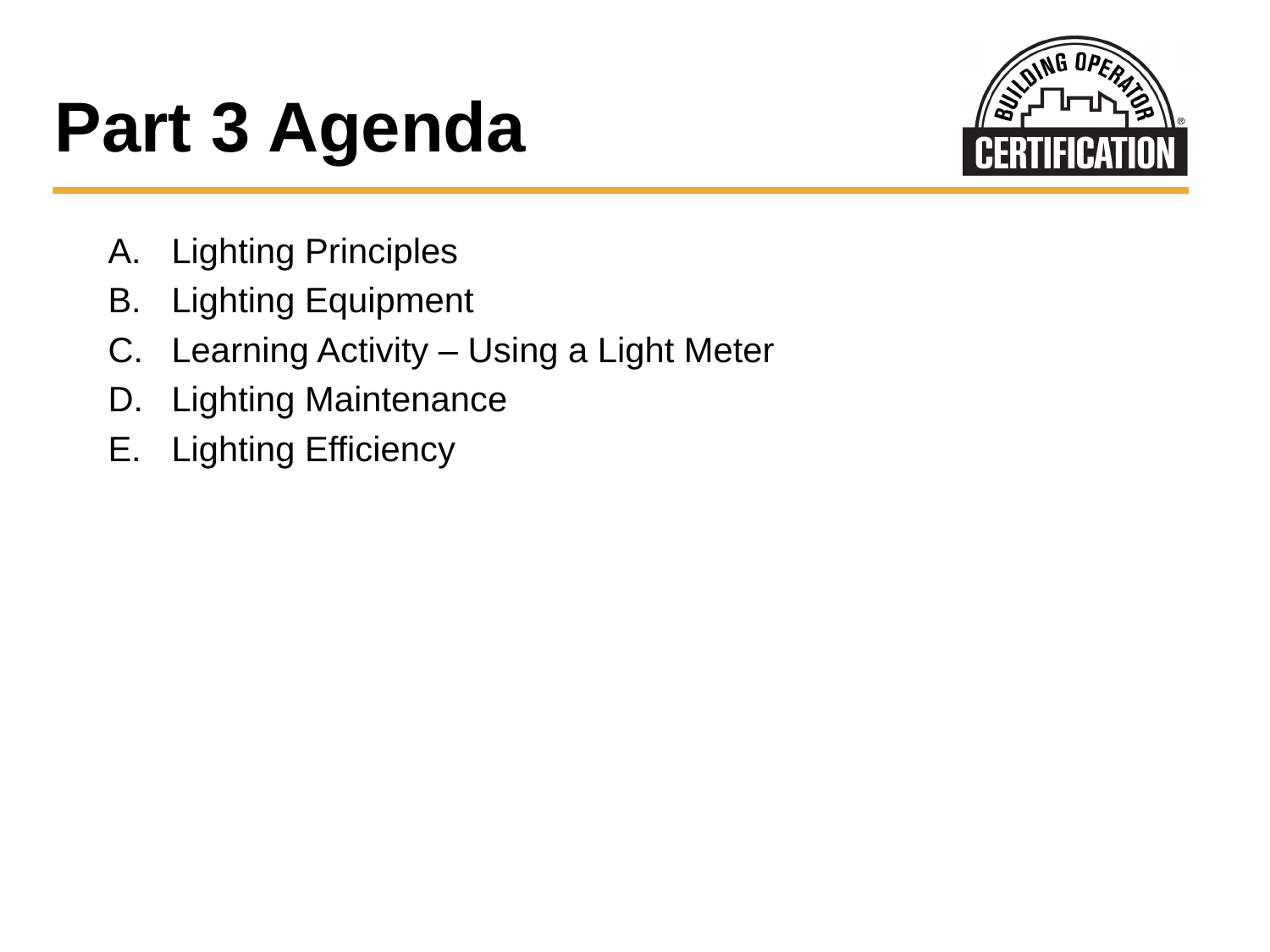

# Part 3 Agenda

Lighting Principles
Lighting Equipment
Learning Activity – Using a Light Meter
Lighting Maintenance
Lighting Efficiency